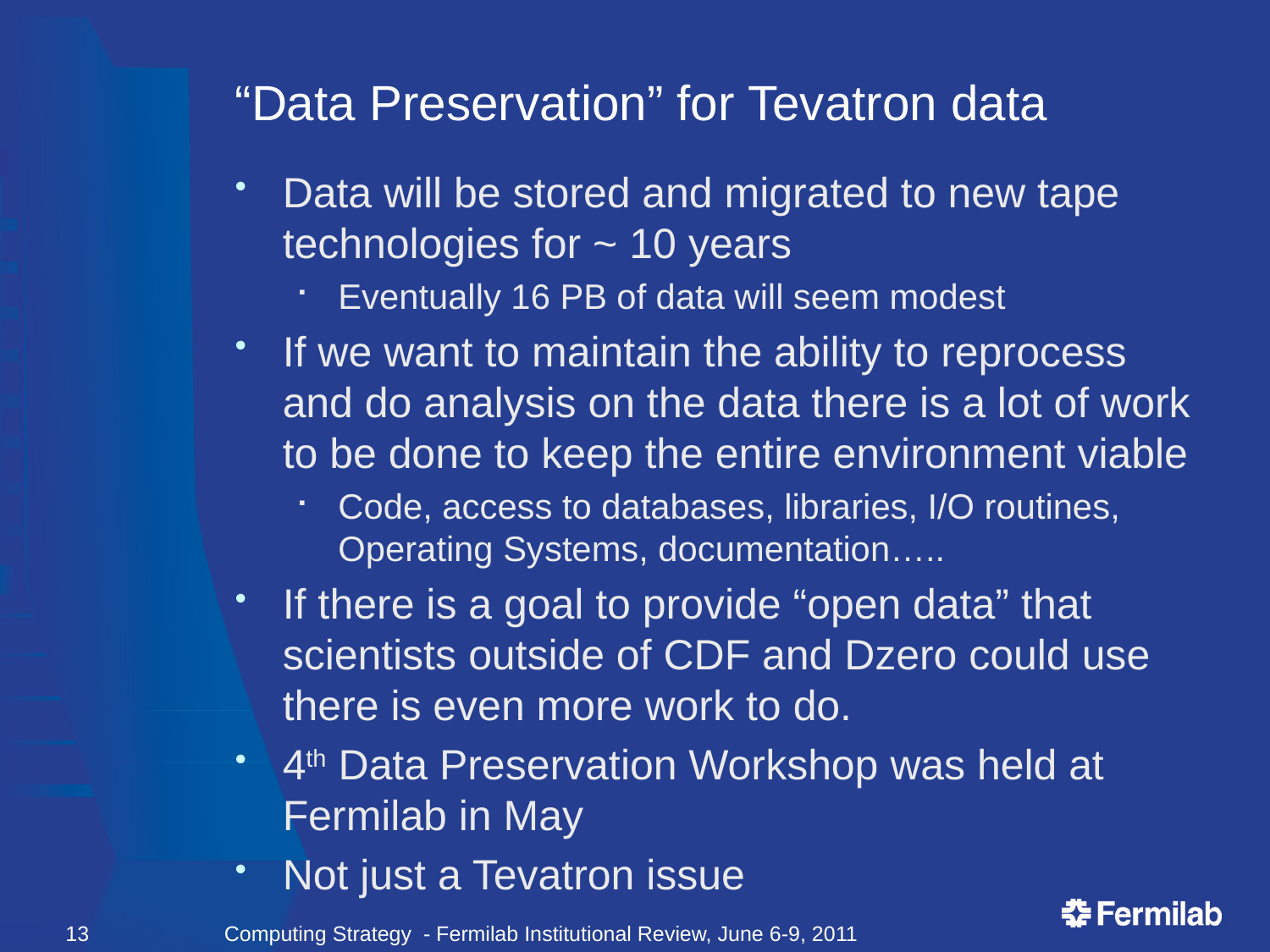

# “Data Preservation” for Tevatron data
Data will be stored and migrated to new tape technologies for ~ 10 years
Eventually 16 PB of data will seem modest
If we want to maintain the ability to reprocess and do analysis on the data there is a lot of work to be done to keep the entire environment viable
Code, access to databases, libraries, I/O routines, Operating Systems, documentation…..
If there is a goal to provide “open data” that scientists outside of CDF and Dzero could use there is even more work to do.
4th Data Preservation Workshop was held at Fermilab in May
Not just a Tevatron issue
13
Computing Strategy  - Fermilab Institutional Review, June 6-9, 2011